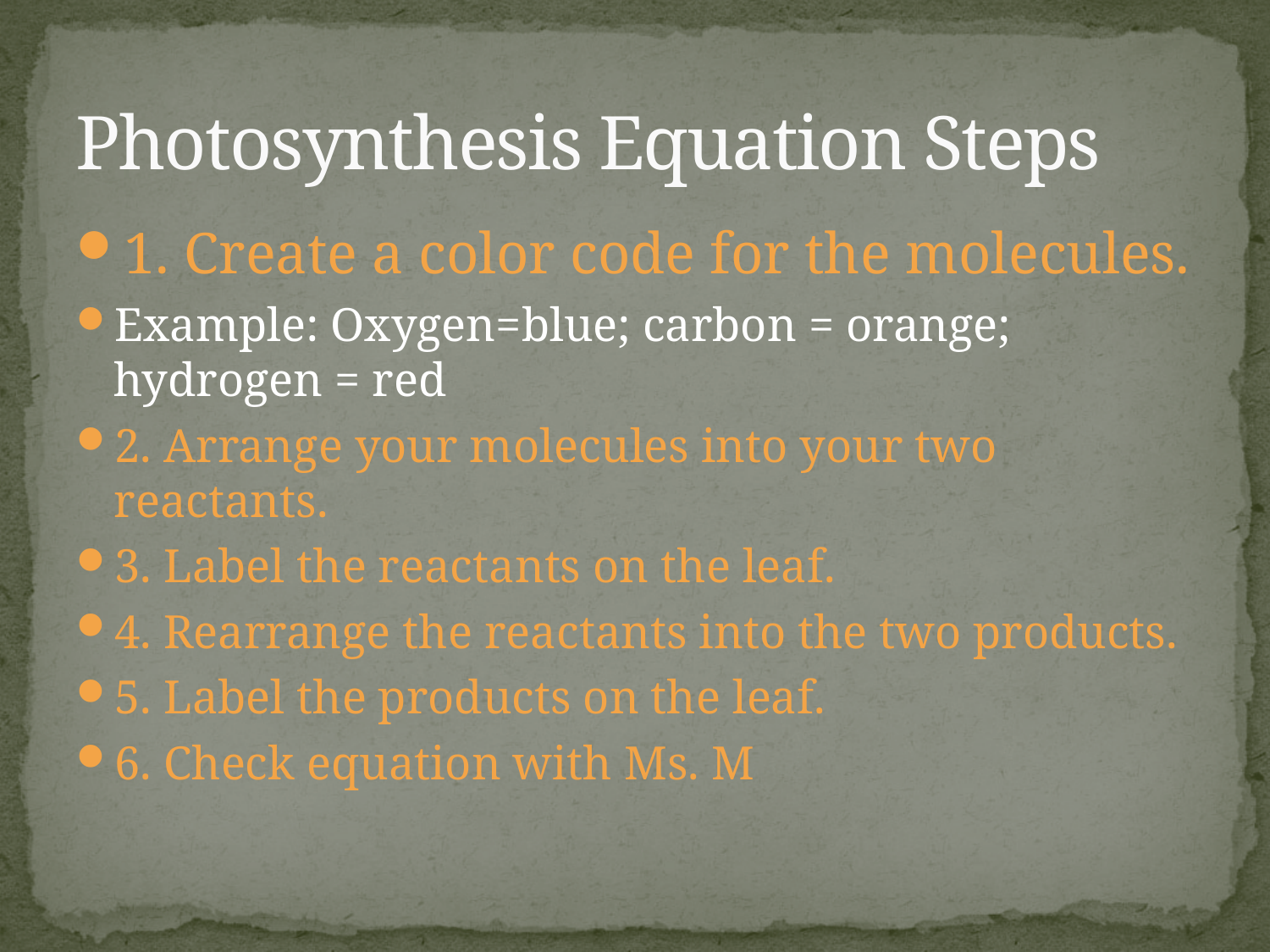

# Photosynthesis Equation Steps
1. Create a color code for the molecules.
Example: Oxygen=blue; carbon = orange; hydrogen = red
2. Arrange your molecules into your two reactants.
3. Label the reactants on the leaf.
4. Rearrange the reactants into the two products.
5. Label the products on the leaf.
6. Check equation with Ms. M